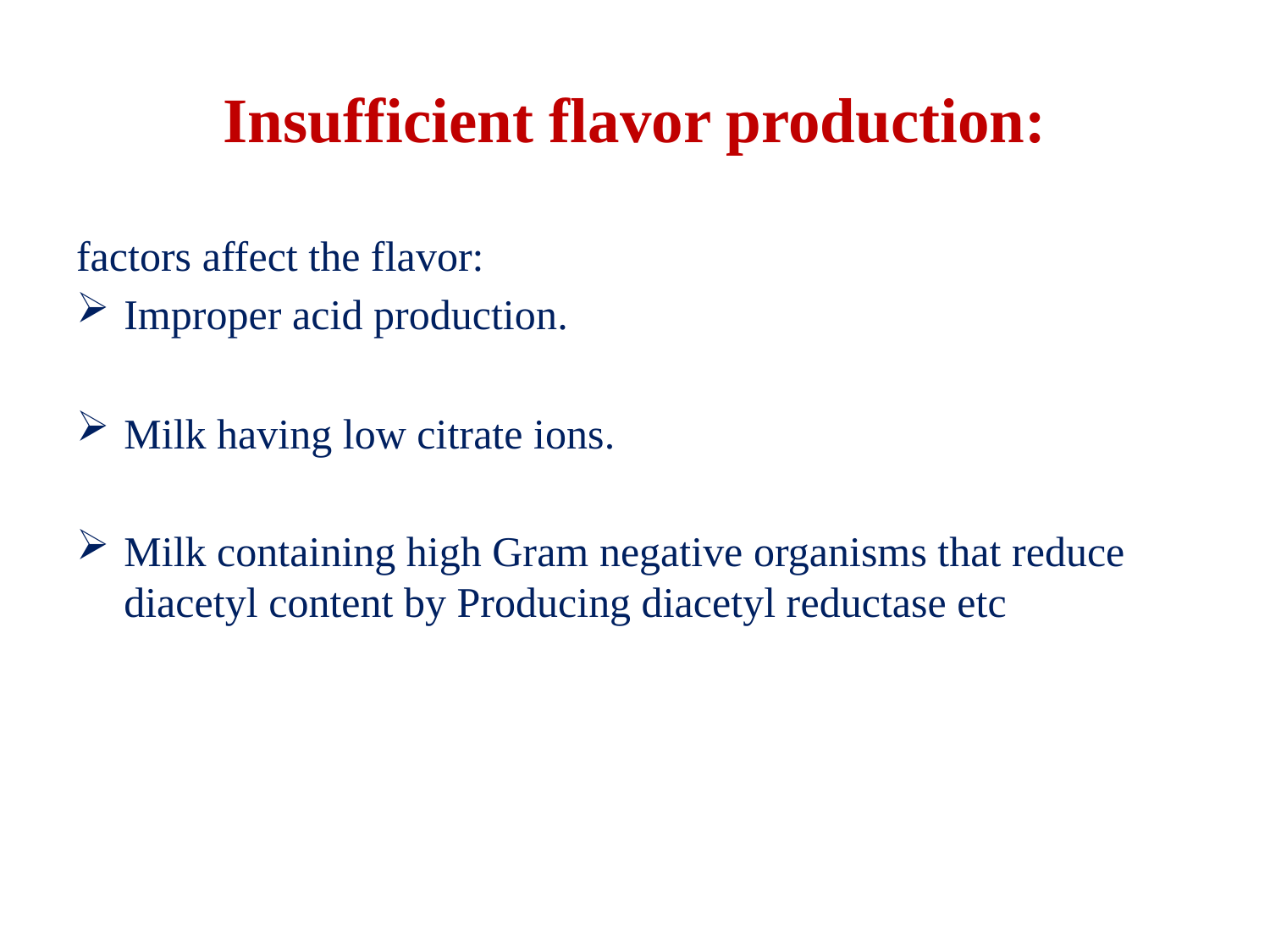

# Insufficient flavor production:
factors affect the flavor:
Improper acid production.

Milk having low citrate ions.

Milk containing high Gram negative organisms that reduce diacetyl content by Producing diacetyl reductase etc